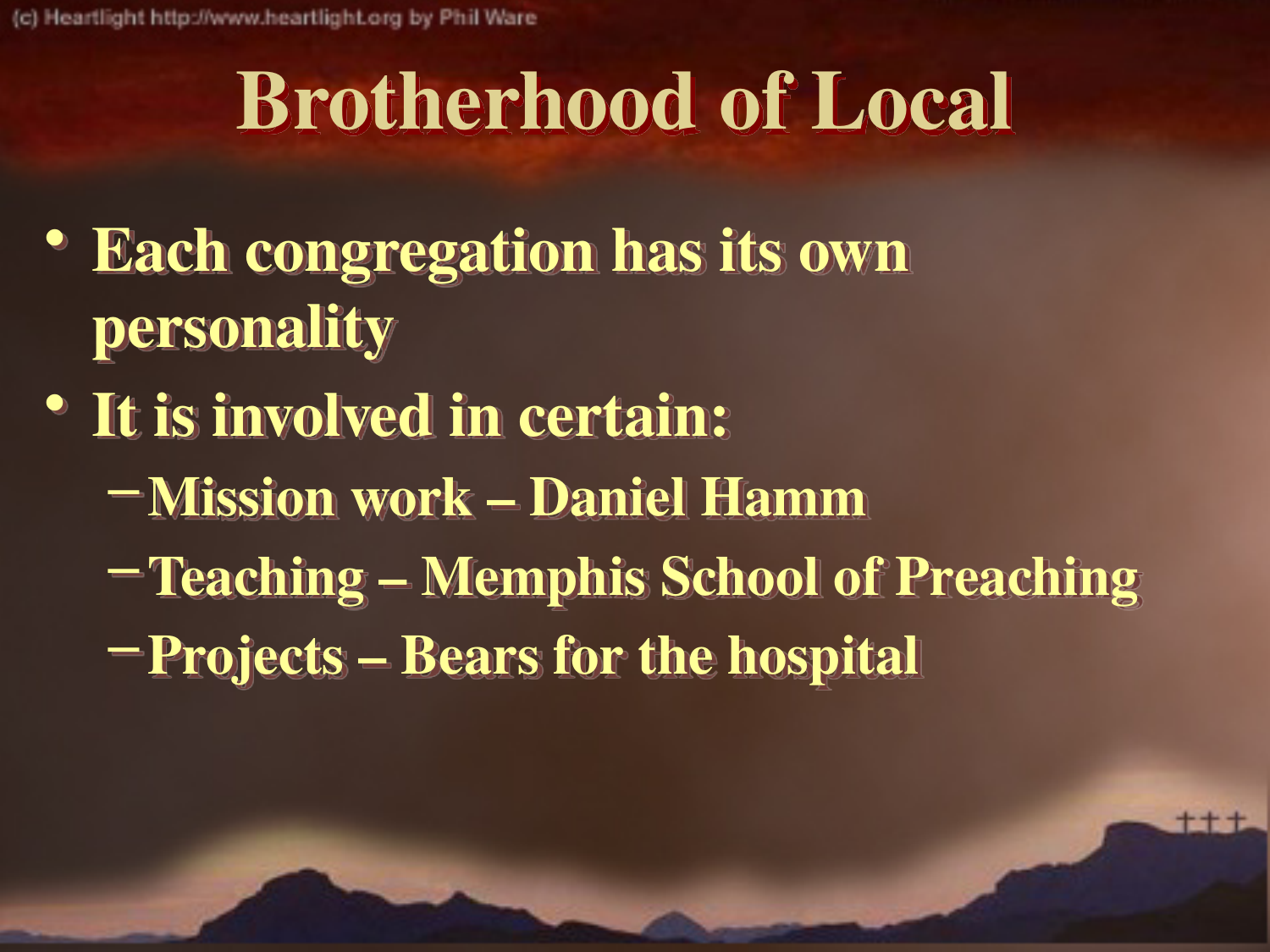

# Brotherhood of Local
Each congregation has its own personality
It is involved in certain:
Mission work – Daniel Hamm
Teaching – Memphis School of Preaching
Projects – Bears for the hospital